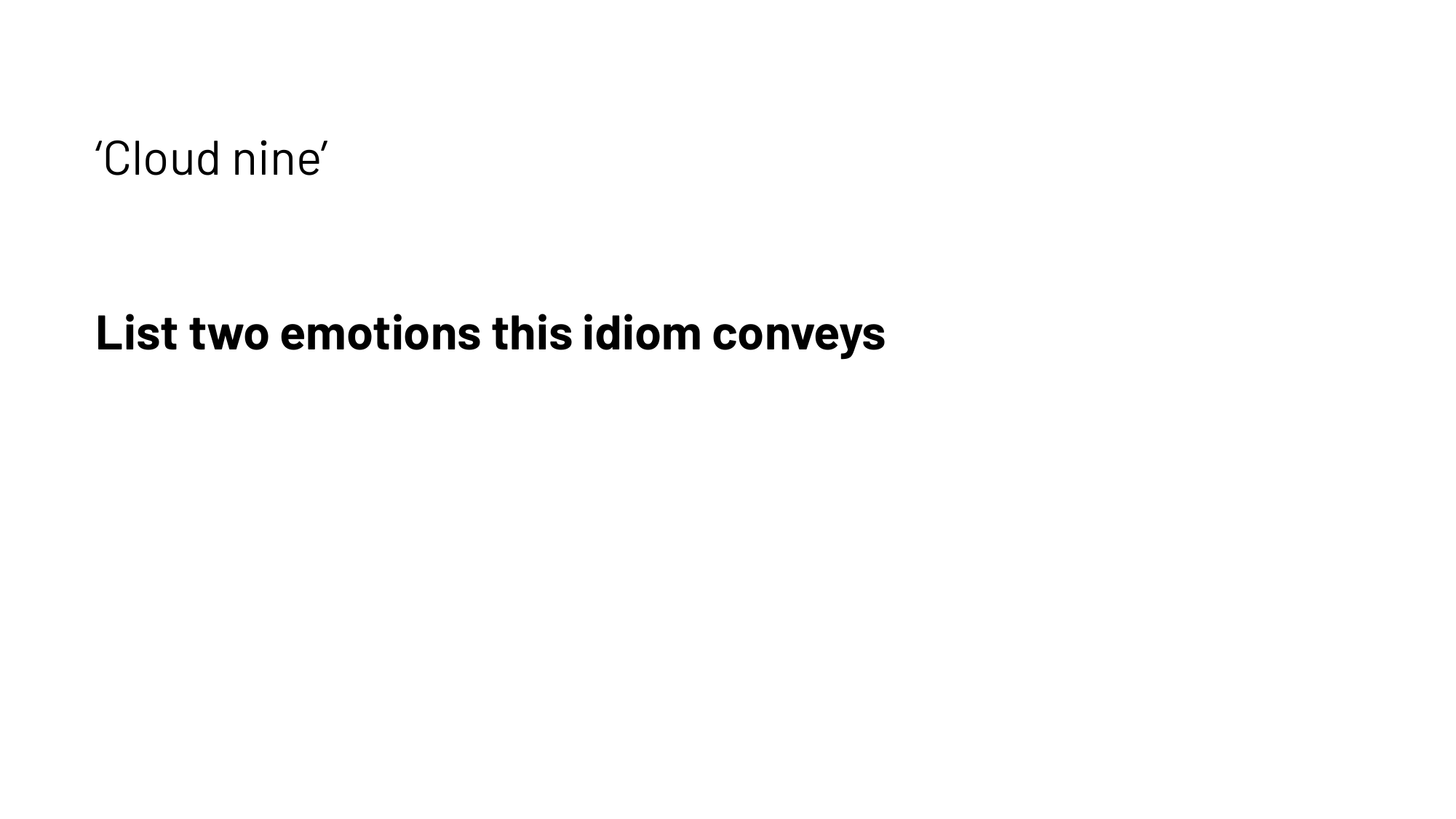

‘Cloud nine’

List two emotions this idiom conveys